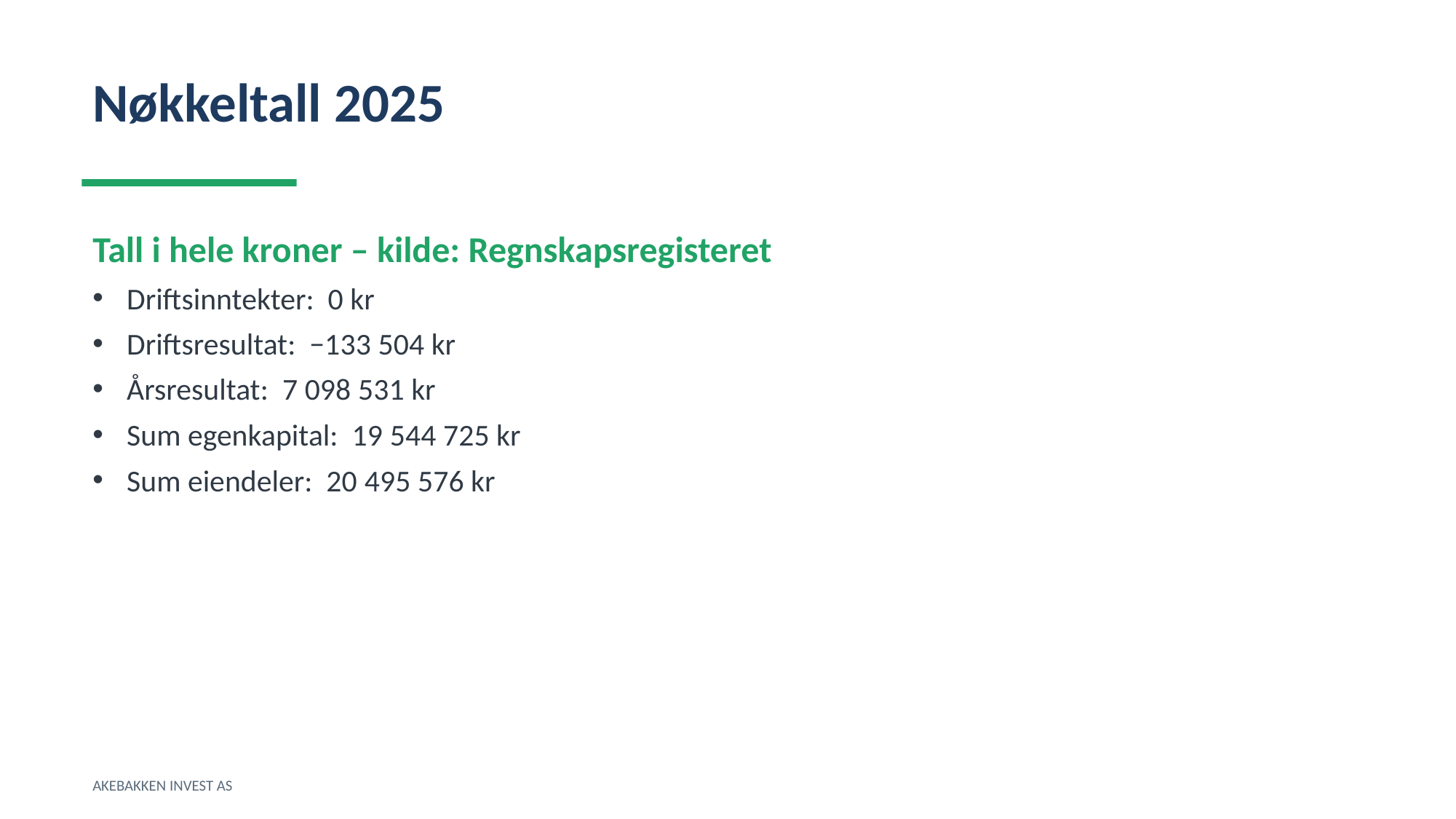

Nøkkeltall 2025

Tall i hele kroner – kilde: Regnskapsregisteret
Driftsinntekter:  0 kr
Driftsresultat:  −133 504 kr
Årsresultat:  7 098 531 kr
Sum egenkapital:  19 544 725 kr
Sum eiendeler:  20 495 576 kr
AKEBAKKEN INVEST AS